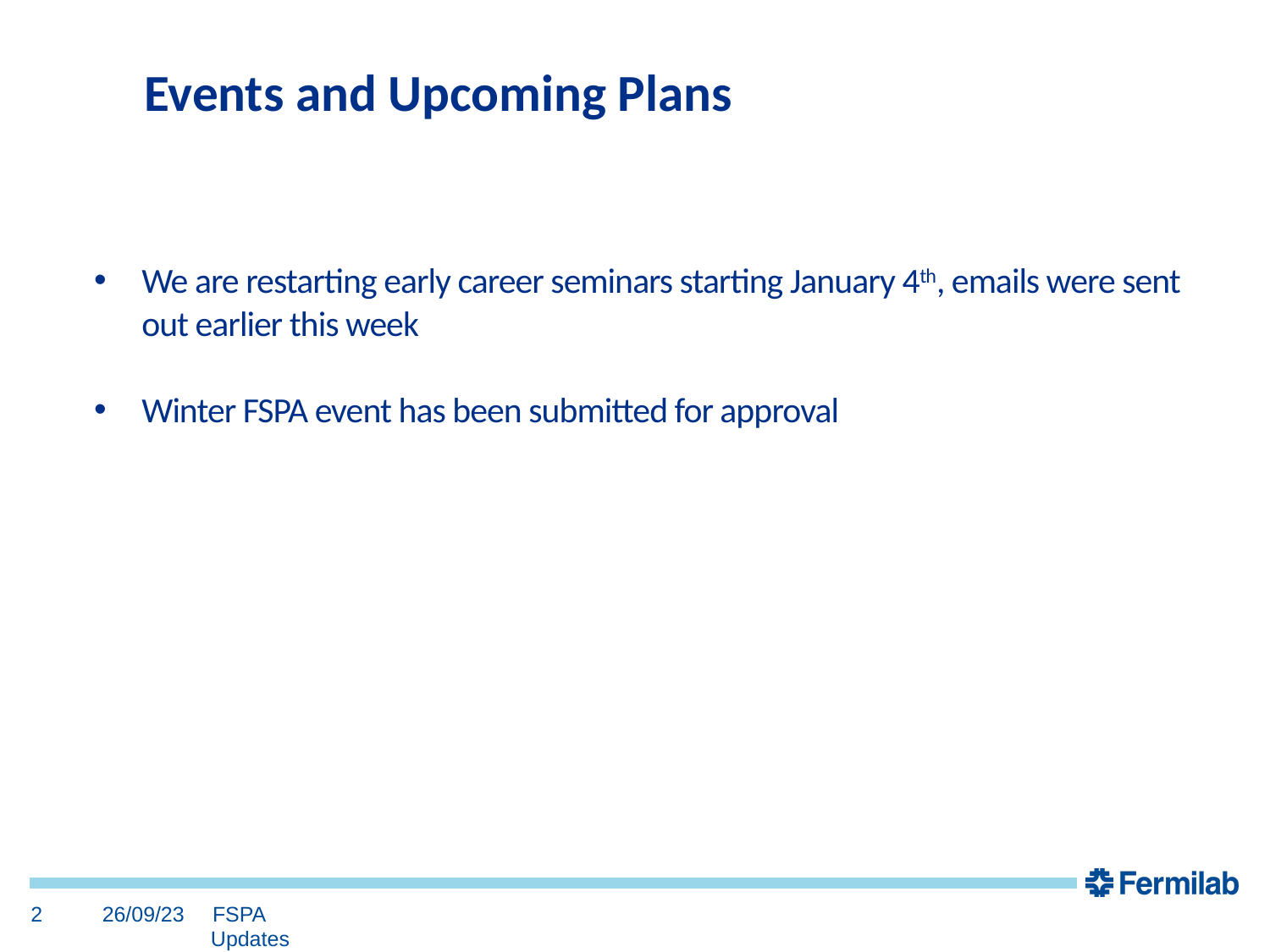

Events and Upcoming Plans

We are restarting early career seminars starting January 4th, emails were sent out earlier this week

Winter FSPA event has been submitted for approval

2
26/09/23
FSPA Updates